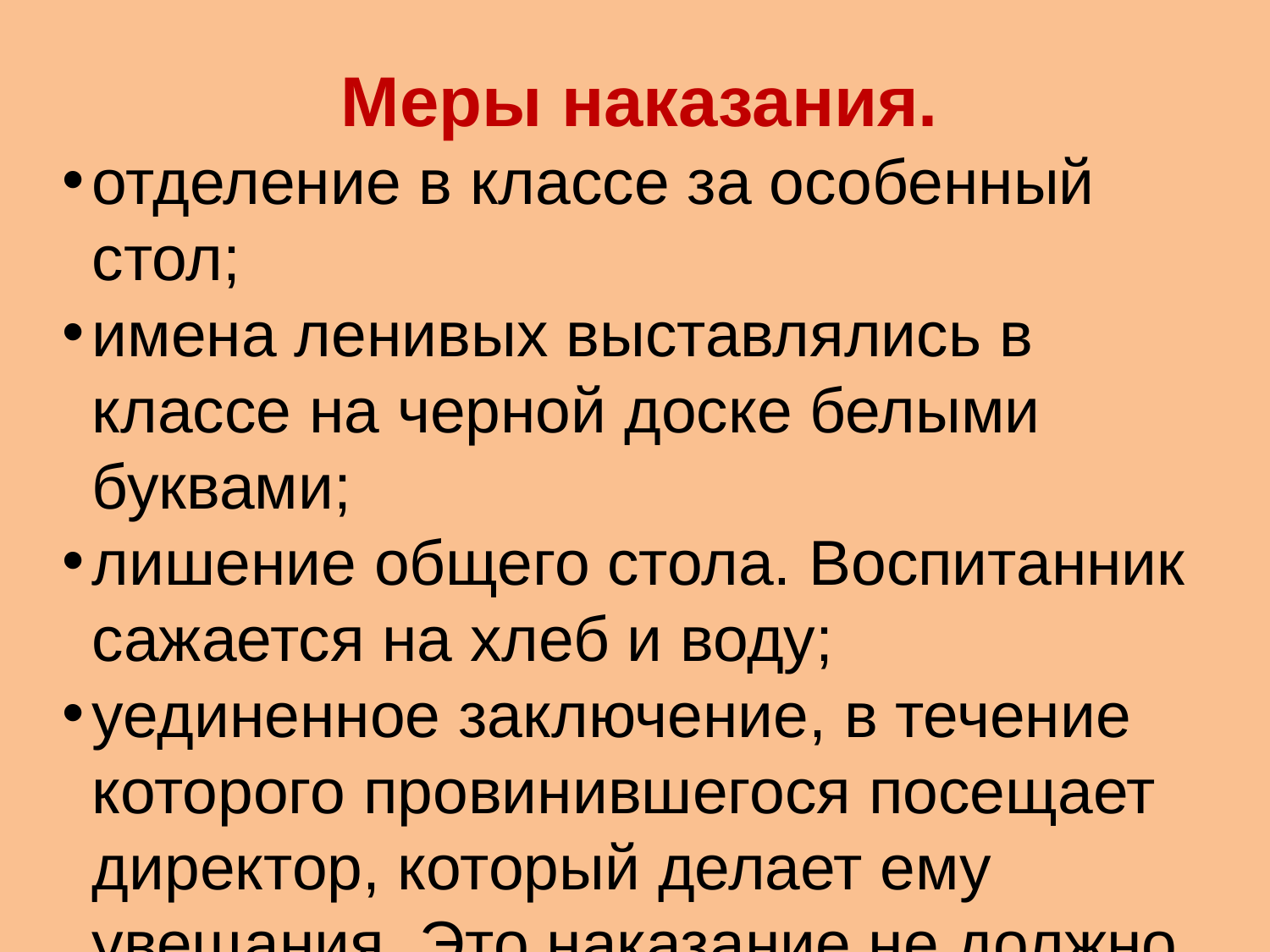

Меры наказания.
отделение в классе за особенный стол;
имена ленивых выставлялись в классе на черной доске белыми буквами;
лишение общего стола. Воспитанник сажается на хлеб и воду;
уединенное заключение, в течение которого провинившегося посещает директор, который делает ему увещания. Это наказание не должно продолжатся более трех дней.